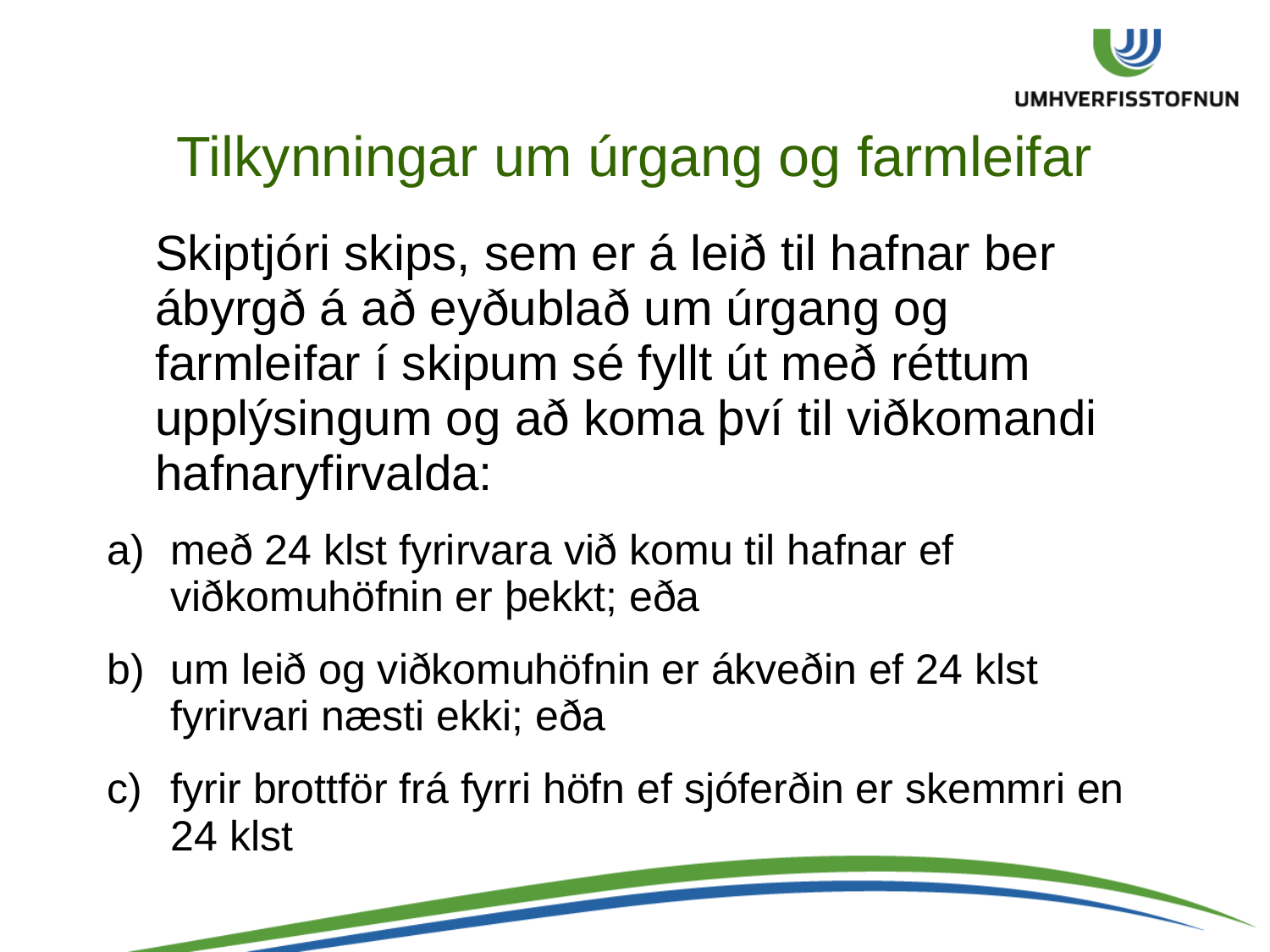

# Tilkynningar um úrgang og farmleifar
	Skiptjóri skips, sem er á leið til hafnar ber ábyrgð á að eyðublað um úrgang og farmleifar í skipum sé fyllt út með réttum upplýsingum og að koma því til viðkomandi hafnaryfirvalda:
með 24 klst fyrirvara við komu til hafnar ef viðkomuhöfnin er þekkt; eða
um leið og viðkomuhöfnin er ákveðin ef 24 klst fyrirvari næsti ekki; eða
fyrir brottför frá fyrri höfn ef sjóferðin er skemmri en 24 klst